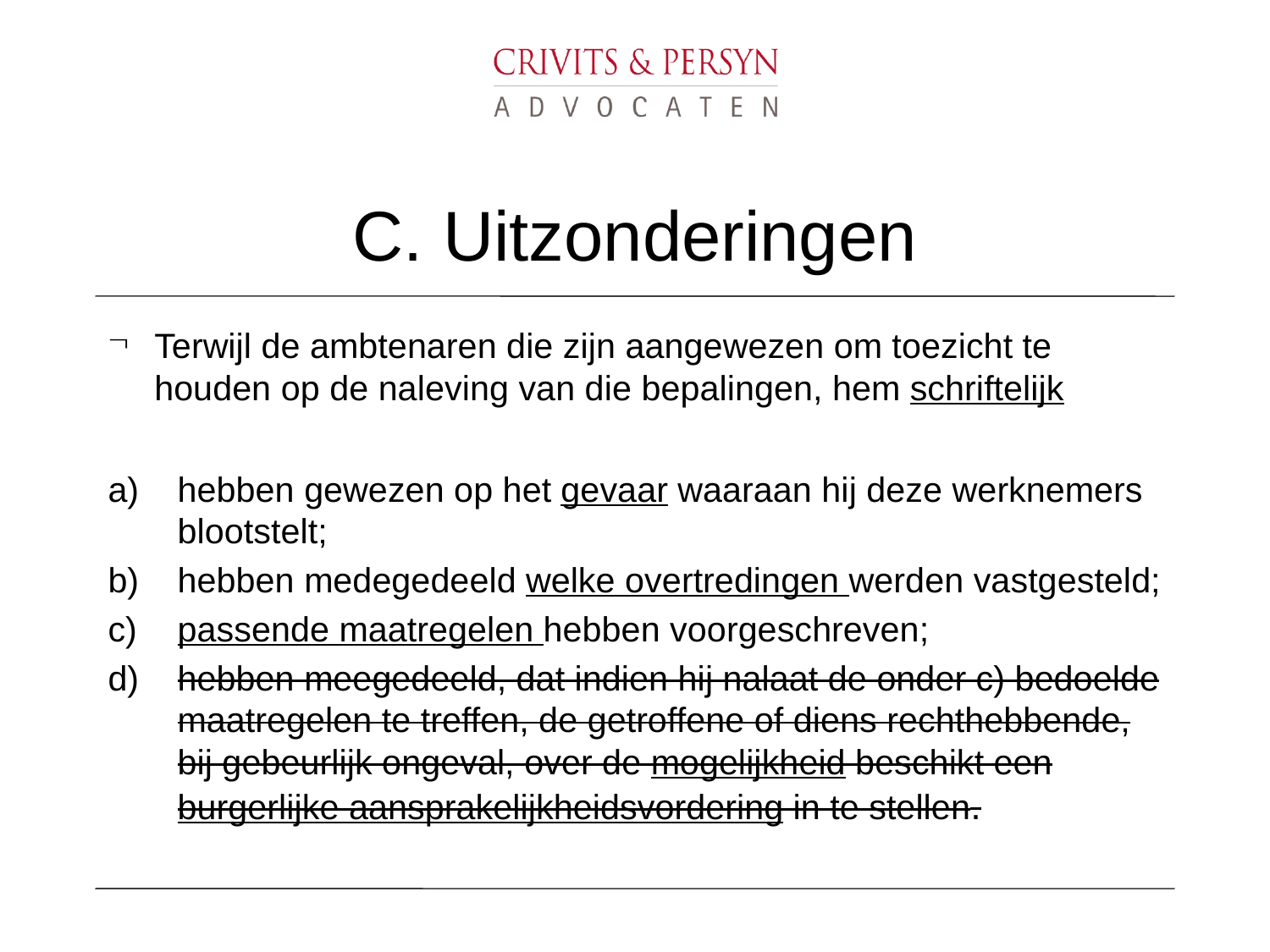

# C. Uitzonderingen
Terwijl de ambtenaren die zijn aangewezen om toezicht te houden op de naleving van die bepalingen, hem schriftelijk

hebben gewezen op het gevaar waaraan hij deze werknemers blootstelt;
hebben medegedeeld welke overtredingen werden vastgesteld;
passende maatregelen hebben voorgeschreven;
hebben meegedeeld, dat indien hij nalaat de onder c) bedoelde maatregelen te treffen, de getroffene of diens rechthebbende, bij gebeurlijk ongeval, over de mogelijkheid beschikt een burgerlijke aansprakelijkheidsvordering in te stellen.